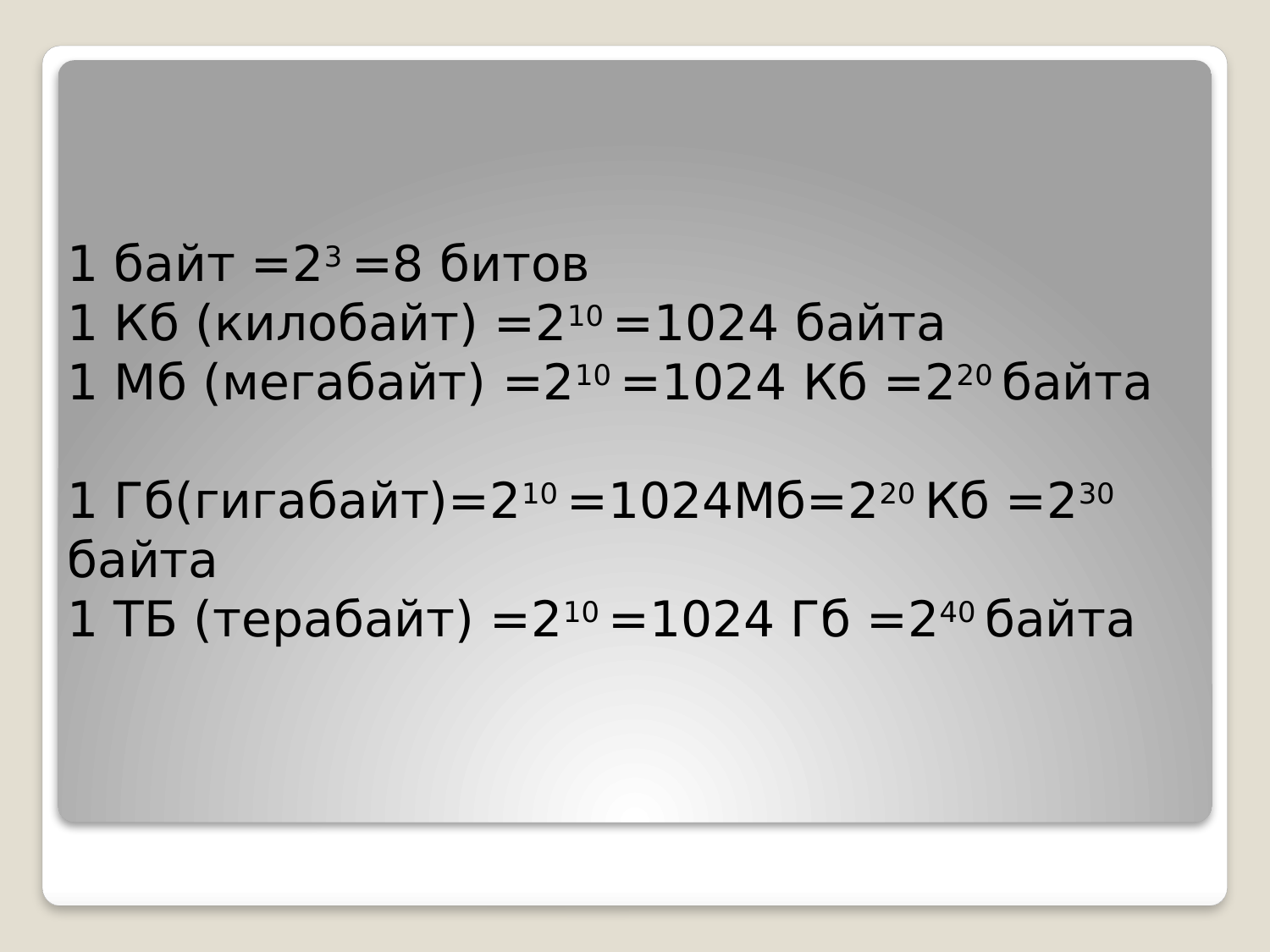

1 байт =23 =8 битов
1 Кб (килобайт) =210 =1024 байта
1 Мб (мегабайт) =210 =1024 Кб =220 байта

1 Гб(гигабайт)=210 =1024Мб=220 Кб =230 байта
1 ТБ (терабайт) =210 =1024 Гб =240 байта

#